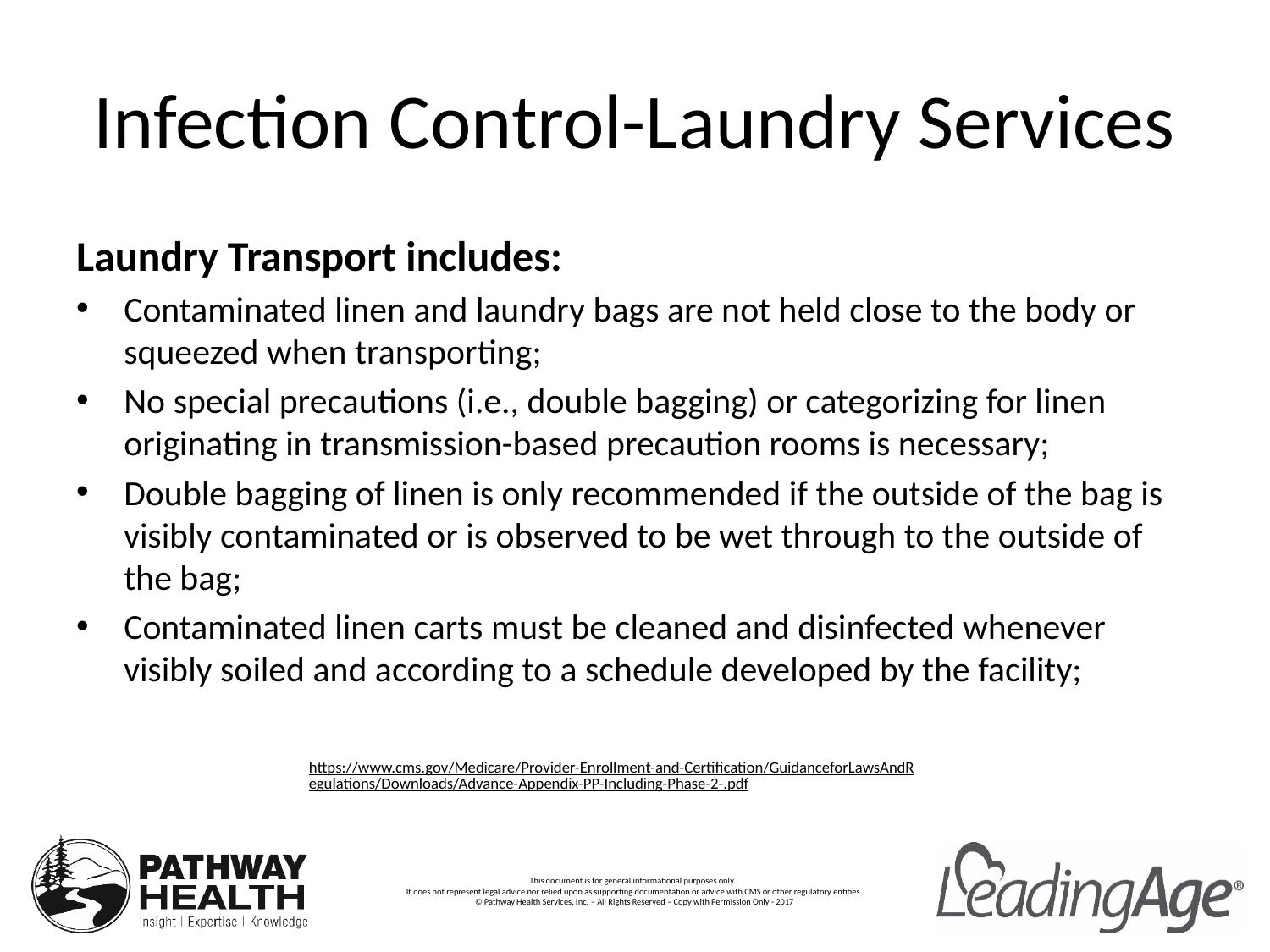

# Infection Control-Laundry Services
Laundry Transport includes:
Contaminated linen and laundry bags are not held close to the body or squeezed when transporting;
No special precautions (i.e., double bagging) or categorizing for linen originating in transmission-based precaution rooms is necessary;
Double bagging of linen is only recommended if the outside of the bag is visibly contaminated or is observed to be wet through to the outside of the bag;
Contaminated linen carts must be cleaned and disinfected whenever visibly soiled and according to a schedule developed by the facility;
https://www.cms.gov/Medicare/Provider-Enrollment-and-Certification/GuidanceforLawsAndRegulations/Downloads/Advance-Appendix-PP-Including-Phase-2-.pdf